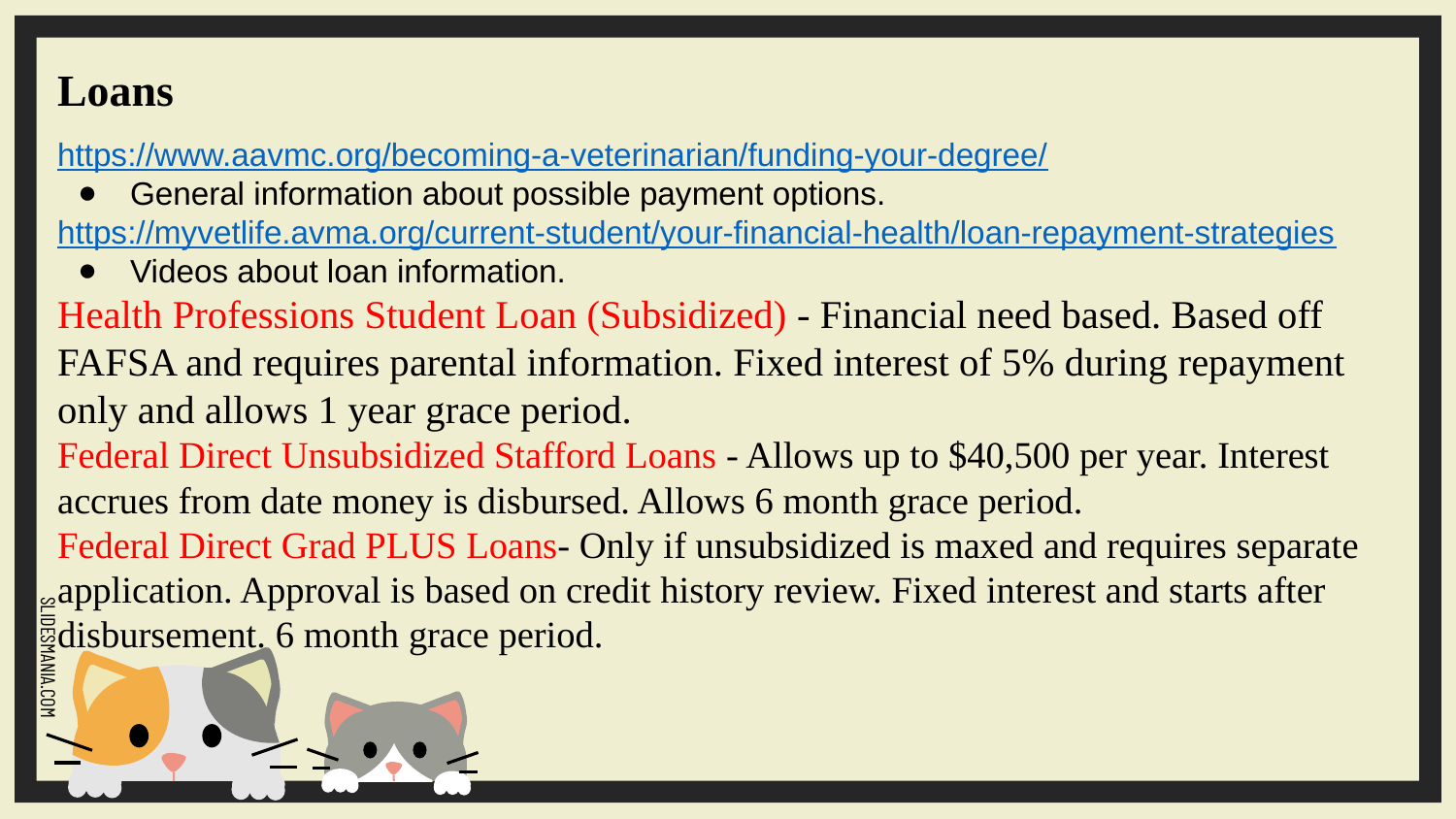

# Loans
https://www.aavmc.org/becoming-a-veterinarian/funding-your-degree/
General information about possible payment options.
https://myvetlife.avma.org/current-student/your-financial-health/loan-repayment-strategies
Videos about loan information.
Health Professions Student Loan (Subsidized) - Financial need based. Based off FAFSA and requires parental information. Fixed interest of 5% during repayment only and allows 1 year grace period.
Federal Direct Unsubsidized Stafford Loans - Allows up to $40,500 per year. Interest accrues from date money is disbursed. Allows 6 month grace period.
Federal Direct Grad PLUS Loans- Only if unsubsidized is maxed and requires separate application. Approval is based on credit history review. Fixed interest and starts after disbursement. 6 month grace period.